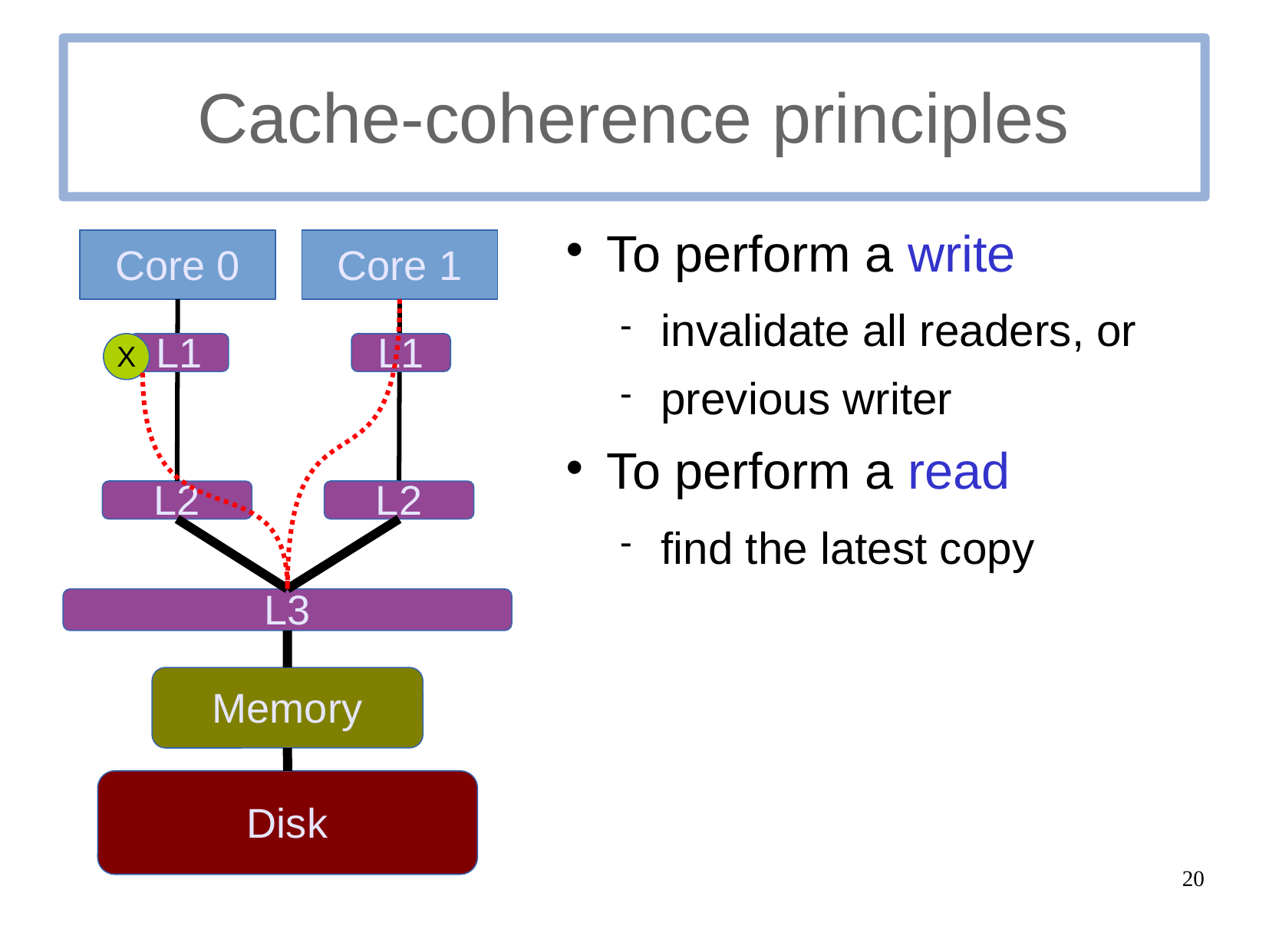

# Cache-coherence principles
To perform a write
invalidate all readers, or
previous writer
To perform a read
find the latest copy
Core 0
Core 1
X
L1
L1
L2
L2
L3
Memory
Disk
20